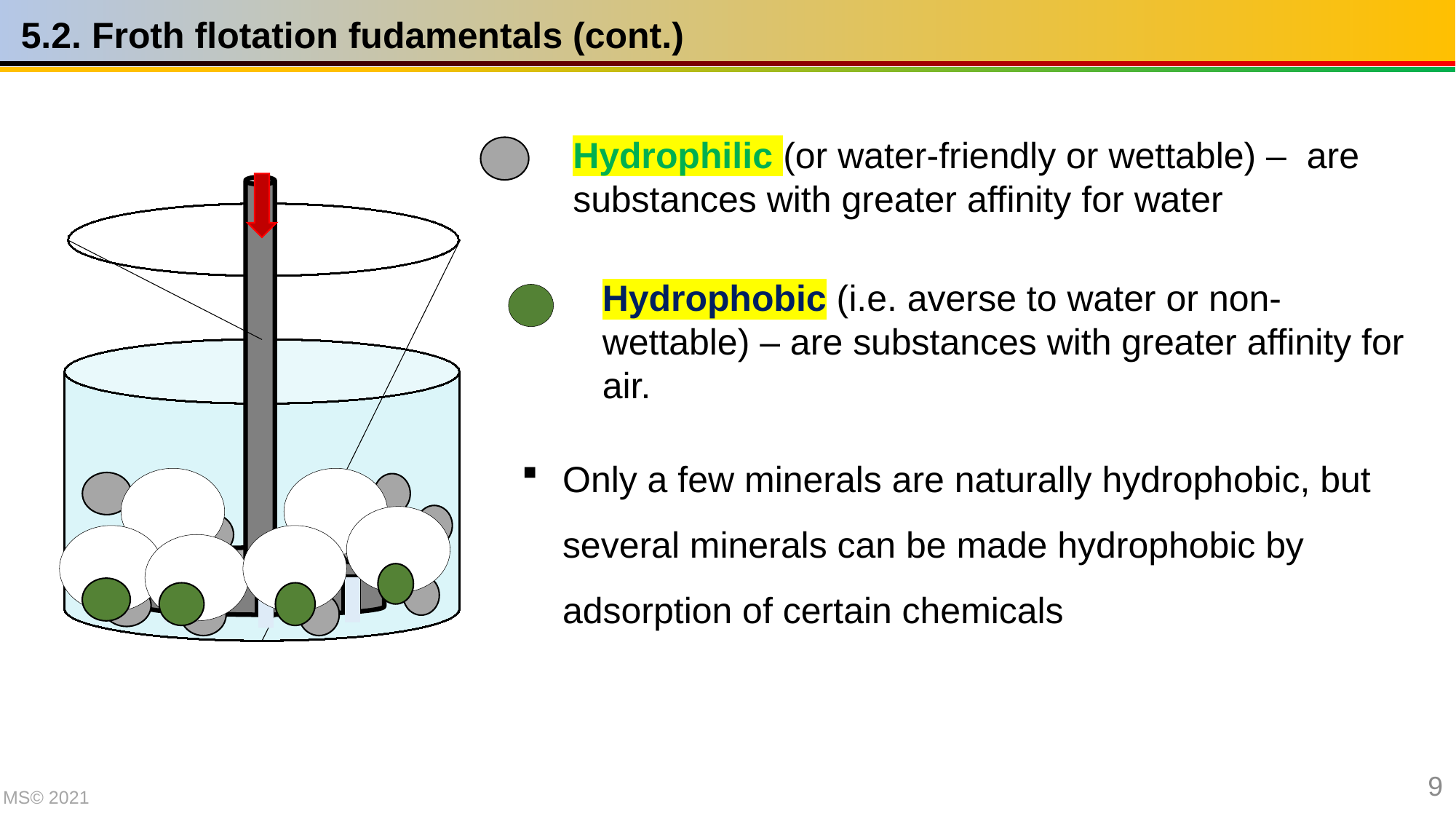

5.2. Froth flotation fudamentals (cont.)

Hydrophilic (or water-friendly or wettable) –  are substances with greater affinity for water

Hydrophobic (i.e. averse to water or non-wettable) – are substances with greater affinity for air.

Only a few minerals are naturally hydrophobic, but several minerals can be made hydrophobic by adsorption of certain chemicals

9
MS© 2021